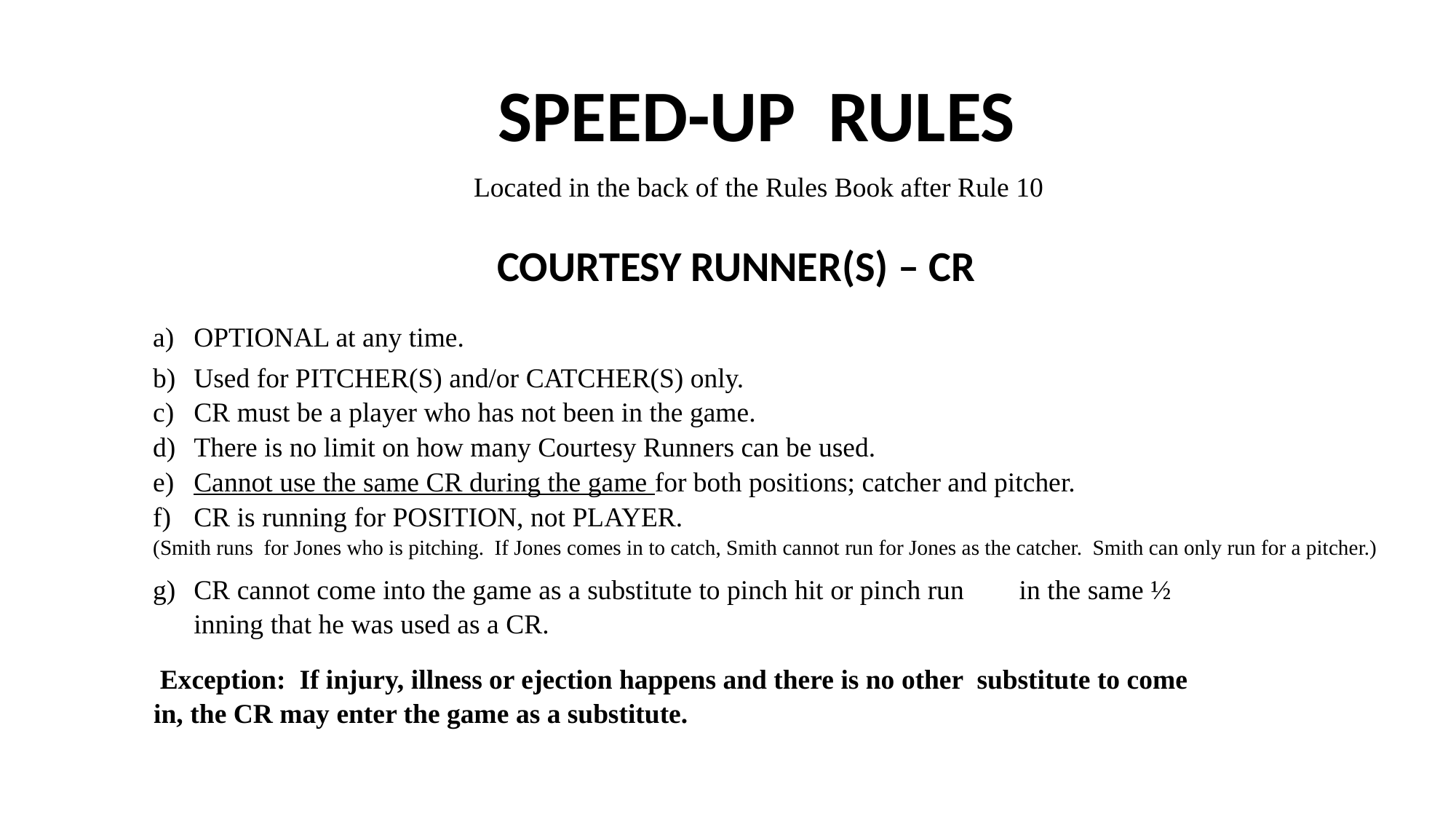

SPEED-UP  RULES
           Located in the back of the Rules Book after Rule 10
             COURTESY RUNNER(S) – CR
OPTIONAL at any time.
Used for PITCHER(S) and/or CATCHER(S) only.
CR must be a player who has not been in the game.
There is no limit on how many Courtesy Runners can be used.
Cannot use the same CR during the game for both positions; catcher and pitcher.
CR is running for POSITION, not PLAYER.
(Smith runs  for Jones who is pitching.  If Jones comes in to catch, Smith cannot run for Jones as the catcher.  Smith can only run for a pitcher.)
CR cannot come into the game as a substitute to pinch hit or pinch run        in the same ½ inning that he was used as a CR.

 Exception:  If injury, illness or ejection happens and there is no other  substitute to come in, the CR may enter the game as a substitute.